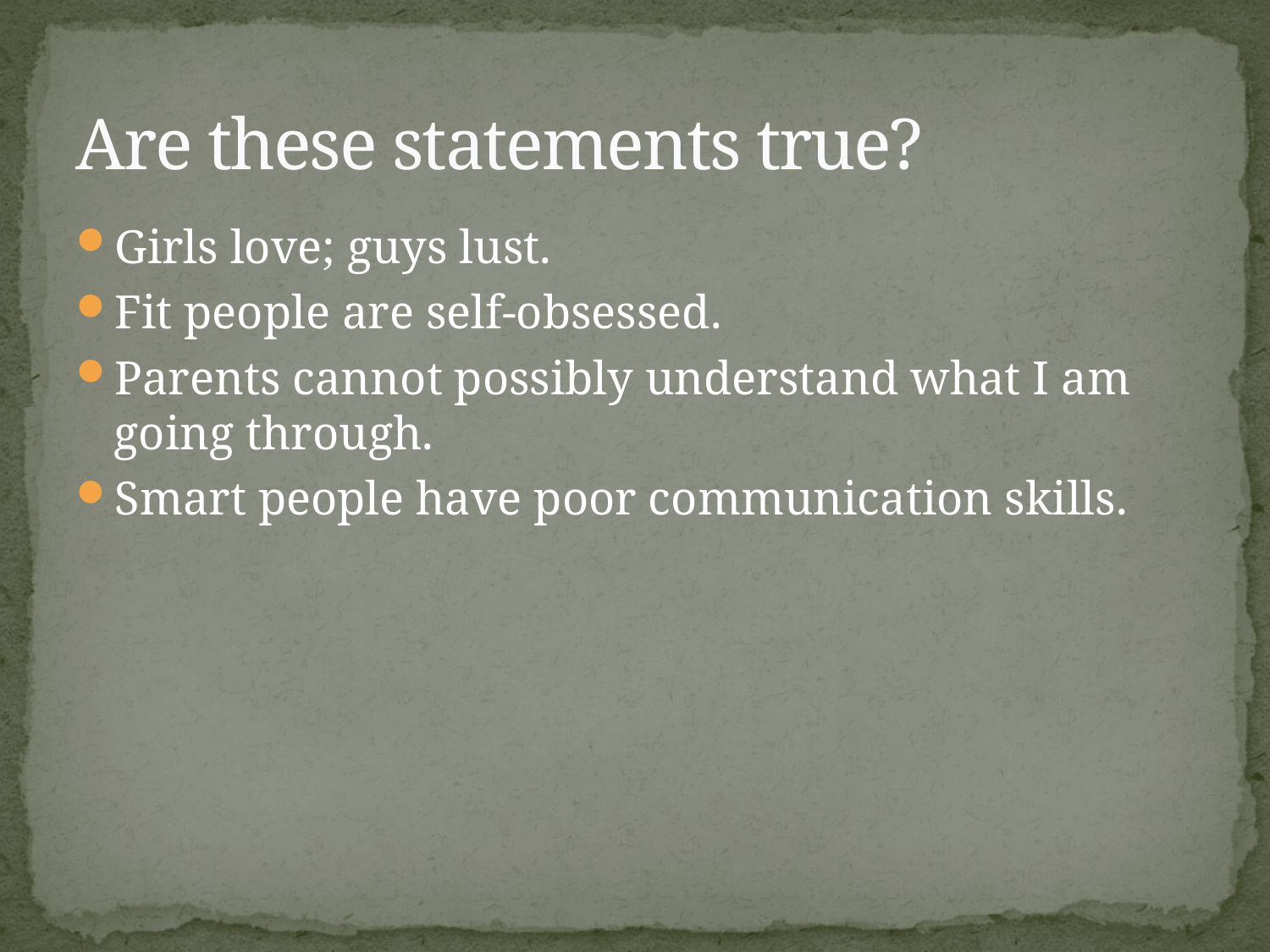

# Are these statements true?
Girls love; guys lust.
Fit people are self-obsessed.
Parents cannot possibly understand what I am going through.
Smart people have poor communication skills.